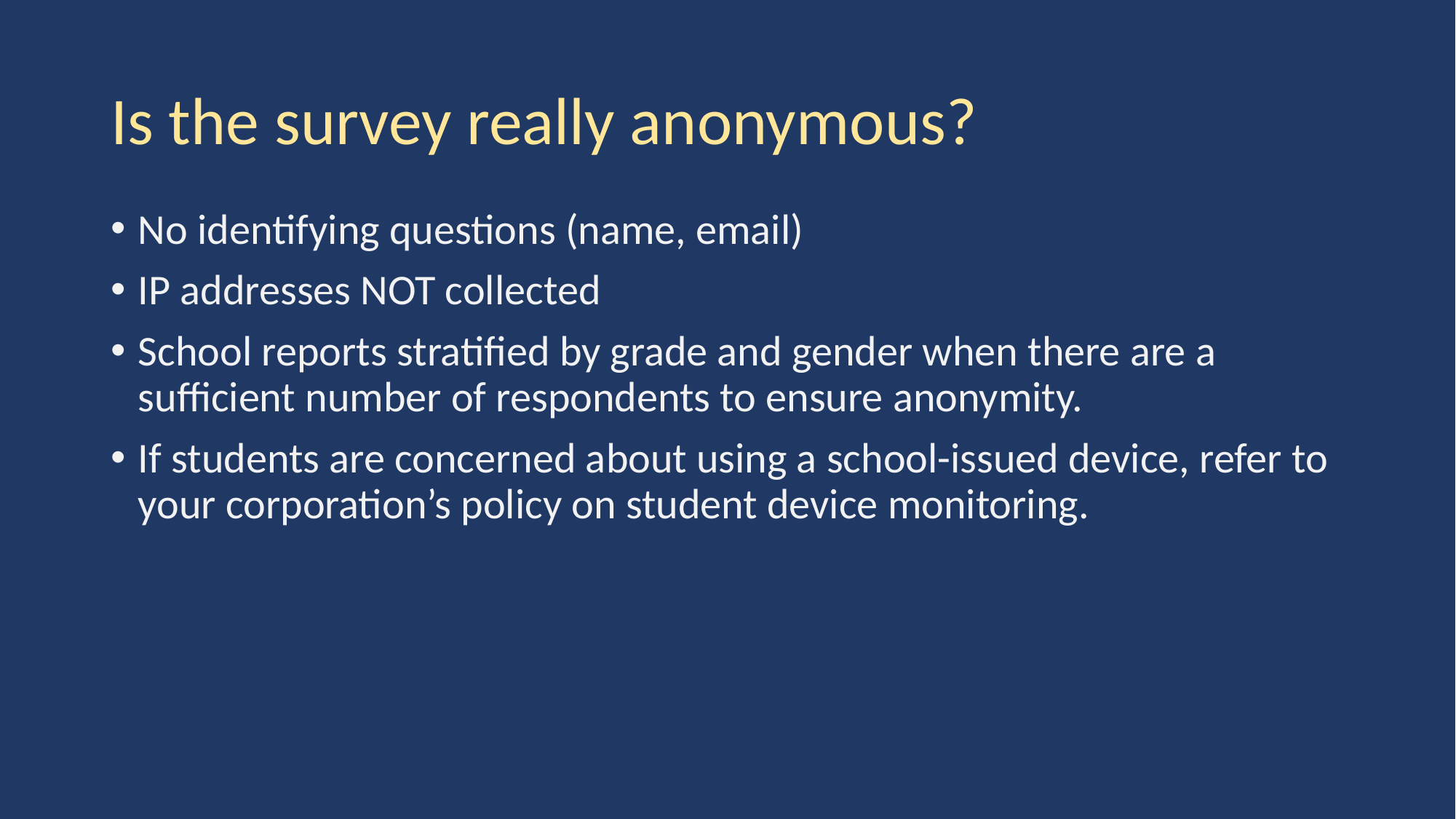

# Is the survey really anonymous?
No identifying questions (name, email)
IP addresses NOT collected
School reports stratified by grade and gender when there are a sufficient number of respondents to ensure anonymity.
If students are concerned about using a school-issued device, refer to your corporation’s policy on student device monitoring.